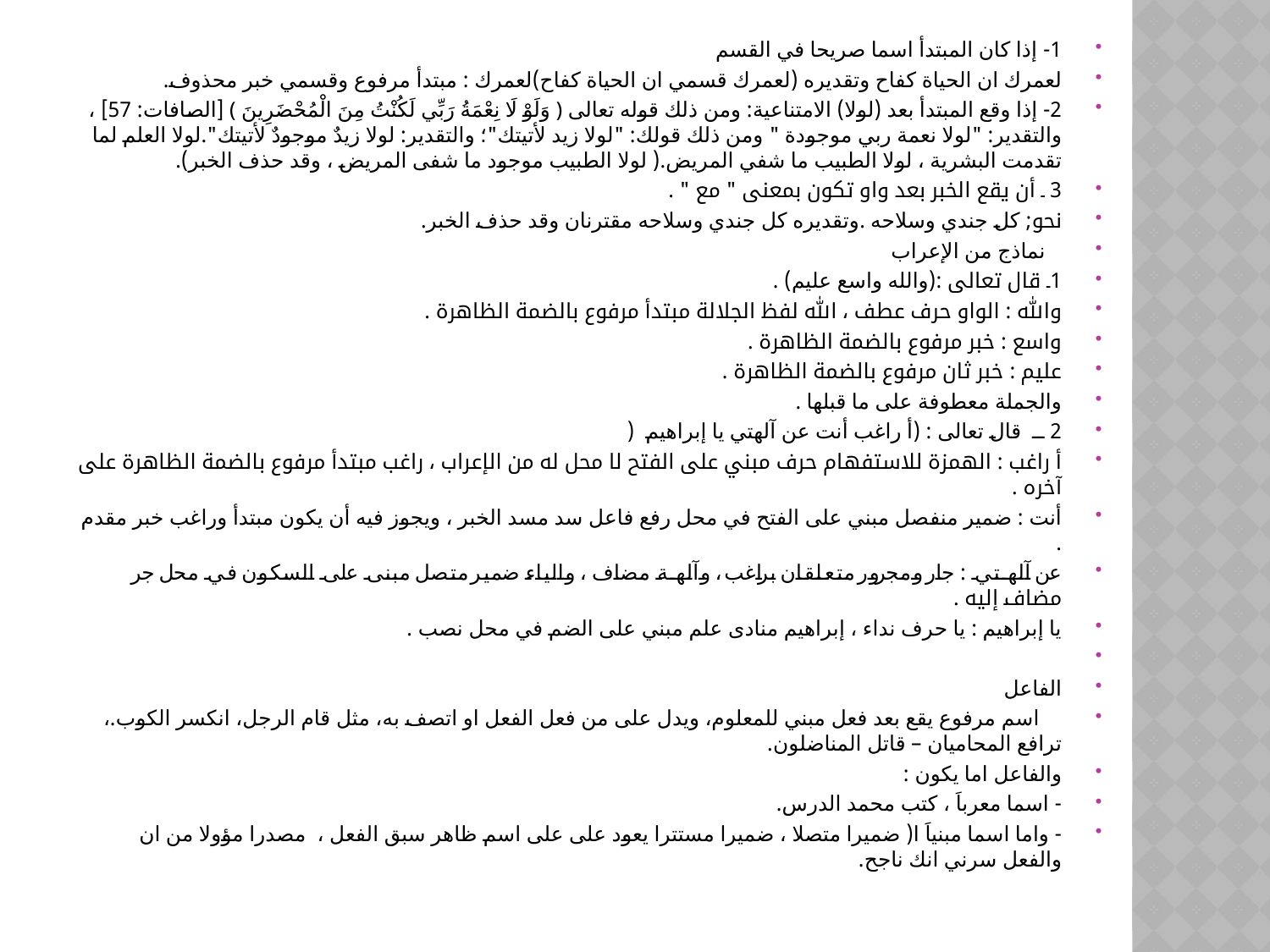

‍1- إذا كان المبتدأ اسما صريحا في القسم
لعمرك ان الحياة كفاح وتقديره (لعمرك قسمي ان الحياة كفاح)لعمرك : مبتدأ مرفوع وقسمي خبر محذوف.
2- إذا وقع المبتدأ بعد (لولا) الامتناعية: ومن ذلك قوله تعالى ﴿ وَلَوْ لَا نِعْمَةُ رَبِّي لَكُنْتُ مِنَ الْمُحْضَرِينَ ﴾ [الصافات: 57] ، والتقدير: "لولا نعمة ربي موجودة " ومن ذلك قولك: "لولا زيد لأتيتك"؛ والتقدير: لولا زيدٌ موجودٌ لأتيتك".لولا العلم لما تقدمت البشرية ، لولا الطبيب ما شفي المريض.( لولا الطبيب موجود ما شفى المريض ، وقد حذف الخبر).
3 ـ أن يقع الخبر بعد واو تكون بمعنى " مع " .
نحو; كل جندي وسلاحه .وتقديره كل جندي وسلاحه مقترنان وقد حذف الخبر.
   نماذج من الإعراب
1ـ قال تعالى :(والله واسع عليم) .
والله : الواو حرف عطف ، الله لفظ الجلالة مبتدأ مرفوع بالضمة الظاهرة .
واسع : خبر مرفوع بالضمة الظاهرة .
عليم : خبر ثان مرفوع بالضمة الظاهرة .
والجملة معطوفة على ما قبلها .
2 ــ  قال تعالى : (أ راغب أنت عن آلهتي يا إبراهيم  (
أ راغب : الهمزة للاستفهام حرف مبني على الفتح لا محل له من الإعراب ، راغب مبتدأ مرفوع بالضمة الظاهرة على آخره .
أنت : ضمير منفصل مبني على الفتح في محل رفع فاعل سد مسد الخبر ، ويجوز فيه أن يكون مبتدأ وراغب خبر مقدم .
عن آلهتي : جار ومجرور متعلقان براغب ، وآلهة مضاف ، والياء ضمير متصل مبنى على السكون في محل جر مضاف إليه .
يا إبراهيم : يا حرف نداء ، إبراهيم منادى علم مبني على الضم في محل نصب .

الفاعل
    اسم مرفوع يقع بعد فعل مبني للمعلوم، ويدل على من فعل الفعل او اتصف به، مثل قام الرجل، انكسر الكوب.، ترافع المحاميان – قاتل المناضلون.
والفاعل اما يكون :
- اسما معرباَ ، كتب محمد الدرس.
- واما اسما مبنياَ ا( ضميرا متصلا ، ضميرا مستترا يعود على على اسم ظاهر سبق الفعل ،  مصدرا مؤولا من ان والفعل سرني انك ناجح.

#